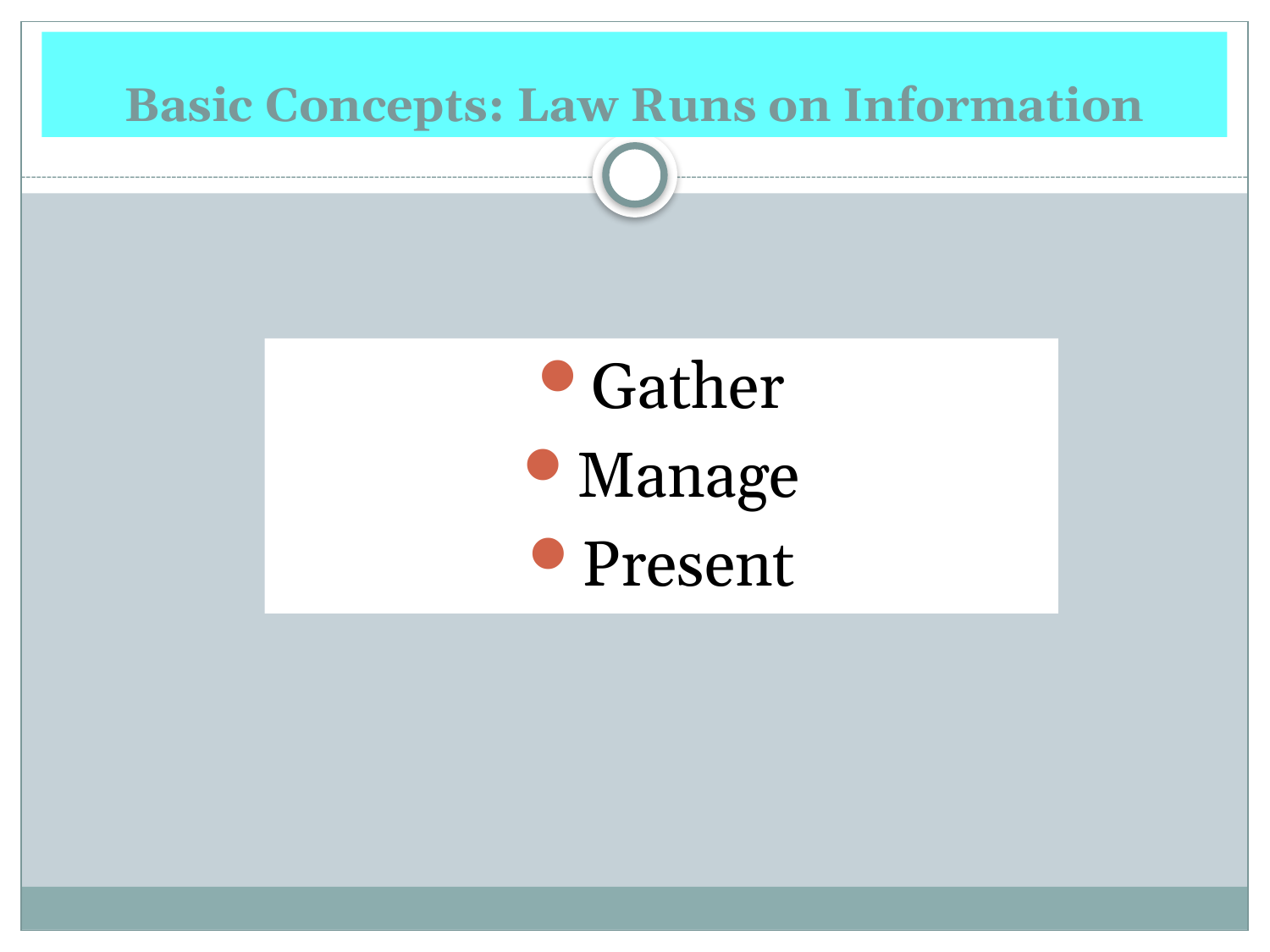

# Basic Concepts: Law Runs on Information
Gather
Manage
Present